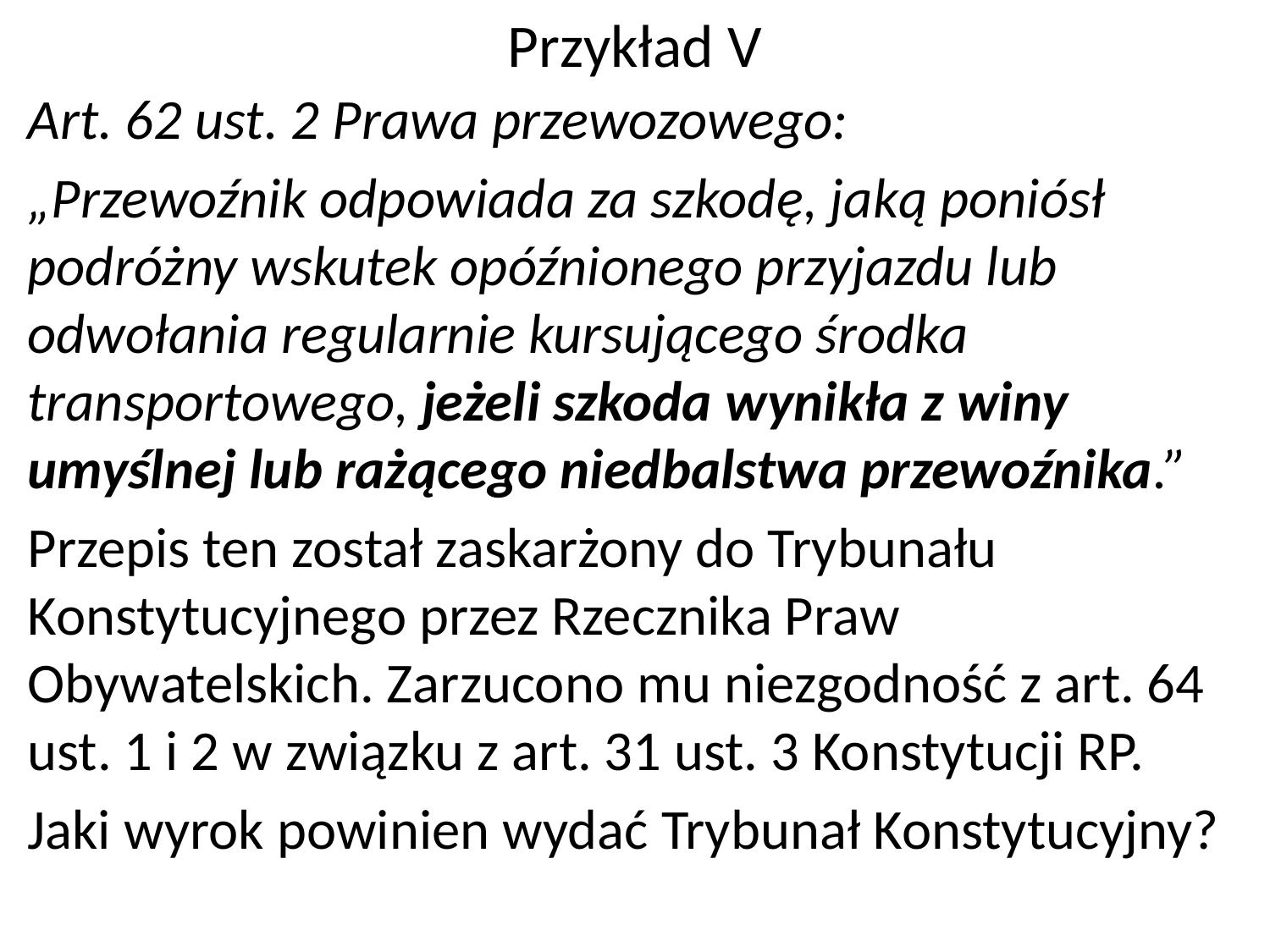

# Przykład V
Art. 62 ust. 2 Prawa przewozowego:
„Przewoźnik odpowiada za szkodę, jaką poniósł podróżny wskutek opóźnionego przyjazdu lub odwołania regularnie kursującego środka transportowego, jeżeli szkoda wynikła z winy umyślnej lub rażącego niedbalstwa przewoźnika.”
Przepis ten został zaskarżony do Trybunału Konstytucyjnego przez Rzecznika Praw Obywatelskich. Zarzucono mu niezgodność z art. 64 ust. 1 i 2 w związku z art. 31 ust. 3 Konstytucji RP.
Jaki wyrok powinien wydać Trybunał Konstytucyjny?